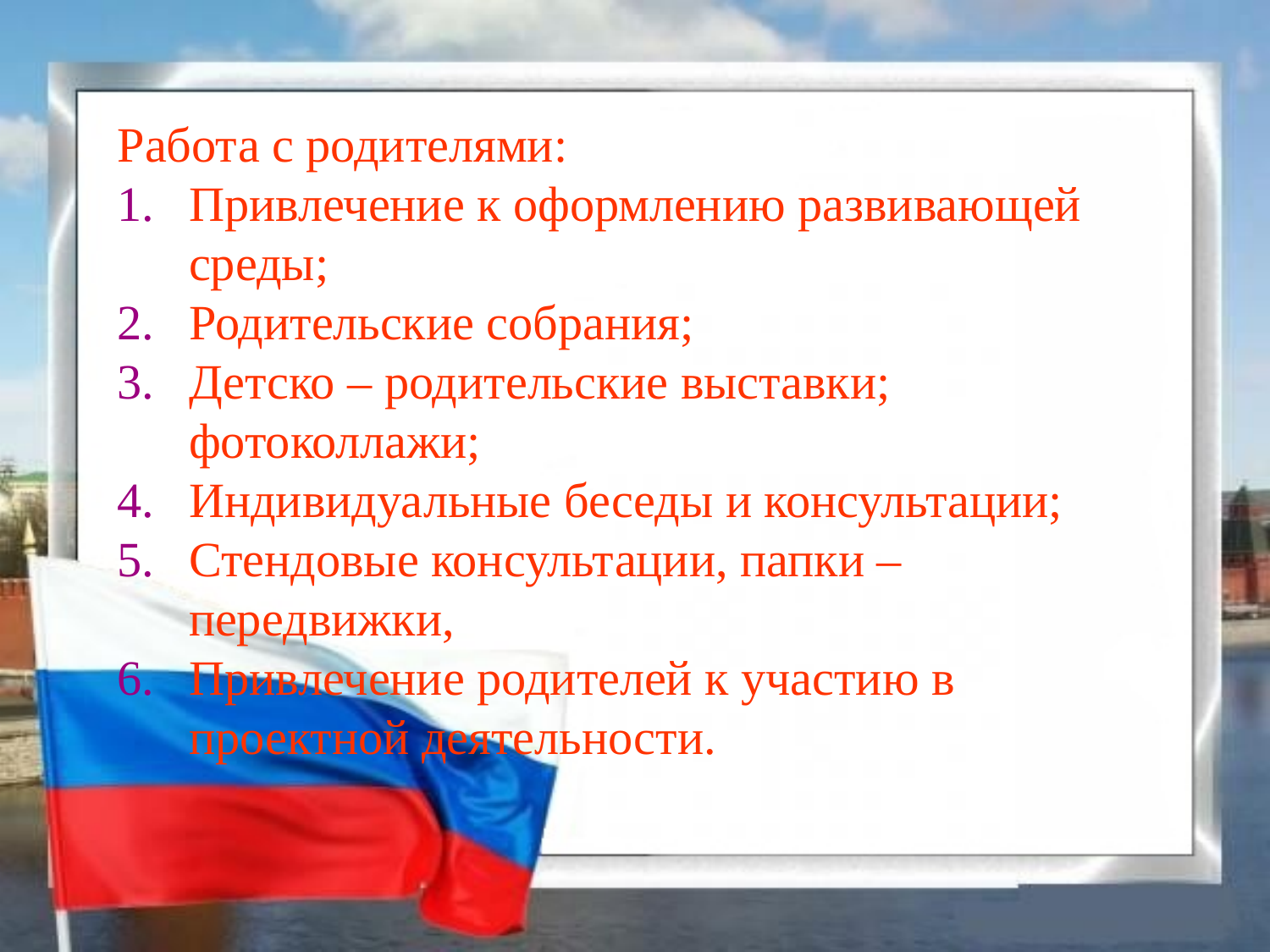

Работа с родителями:
Привлечение к оформлению развивающей среды;
Родительские собрания;
Детско – родительские выставки; фотоколлажи;
Индивидуальные беседы и консультации;
Стендовые консультации, папки – передвижки,
Привлечение родителей к участию в проектной деятельности.